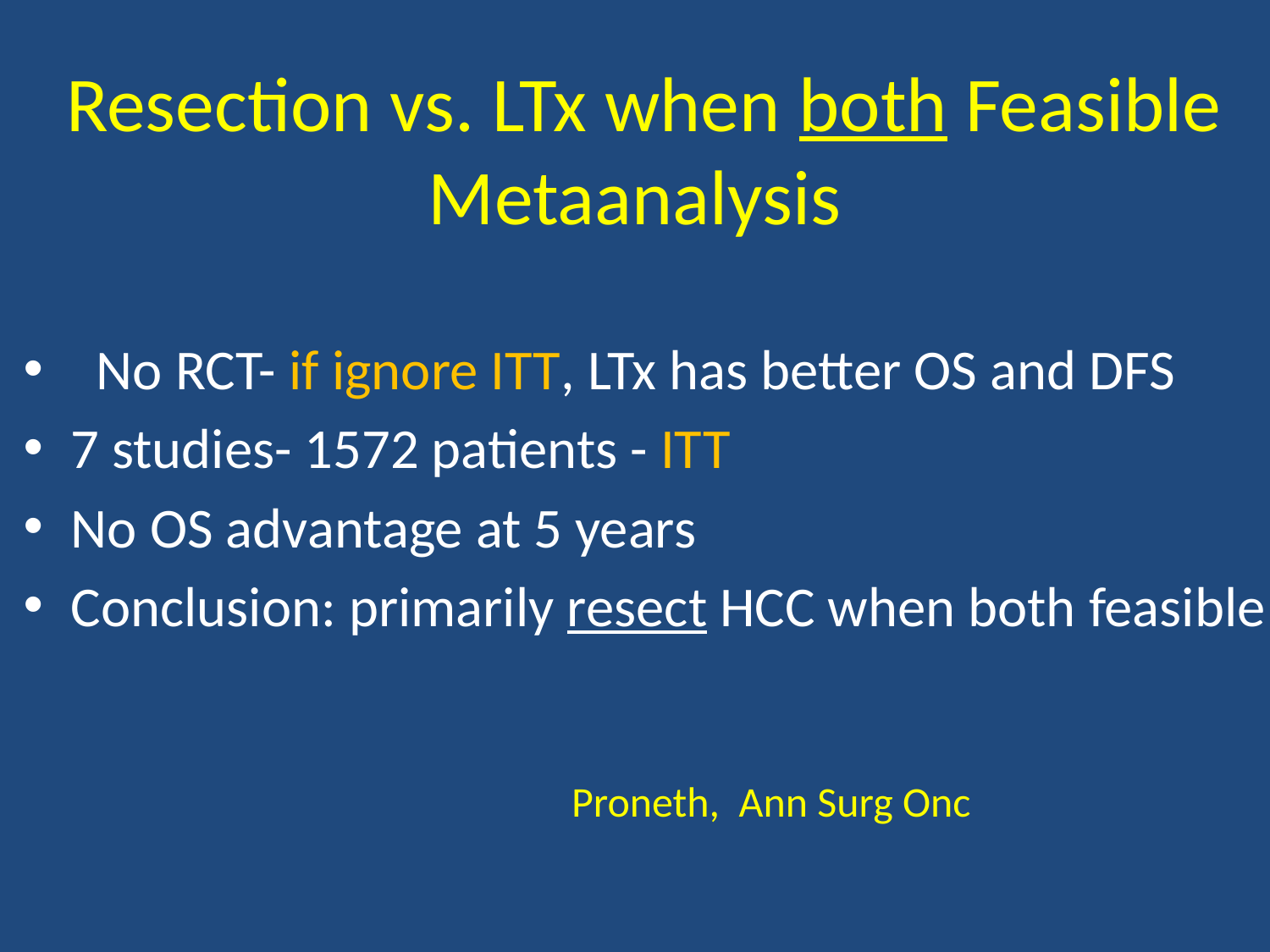

# Resection vs. LTx when both Feasible Metaanalysis
  No RCT- if ignore ITT, LTx has better OS and DFS
7 studies- 1572 patients - ITT
No OS advantage at 5 years
Conclusion: primarily resect HCC when both feasible
Proneth,  Ann Surg Onc